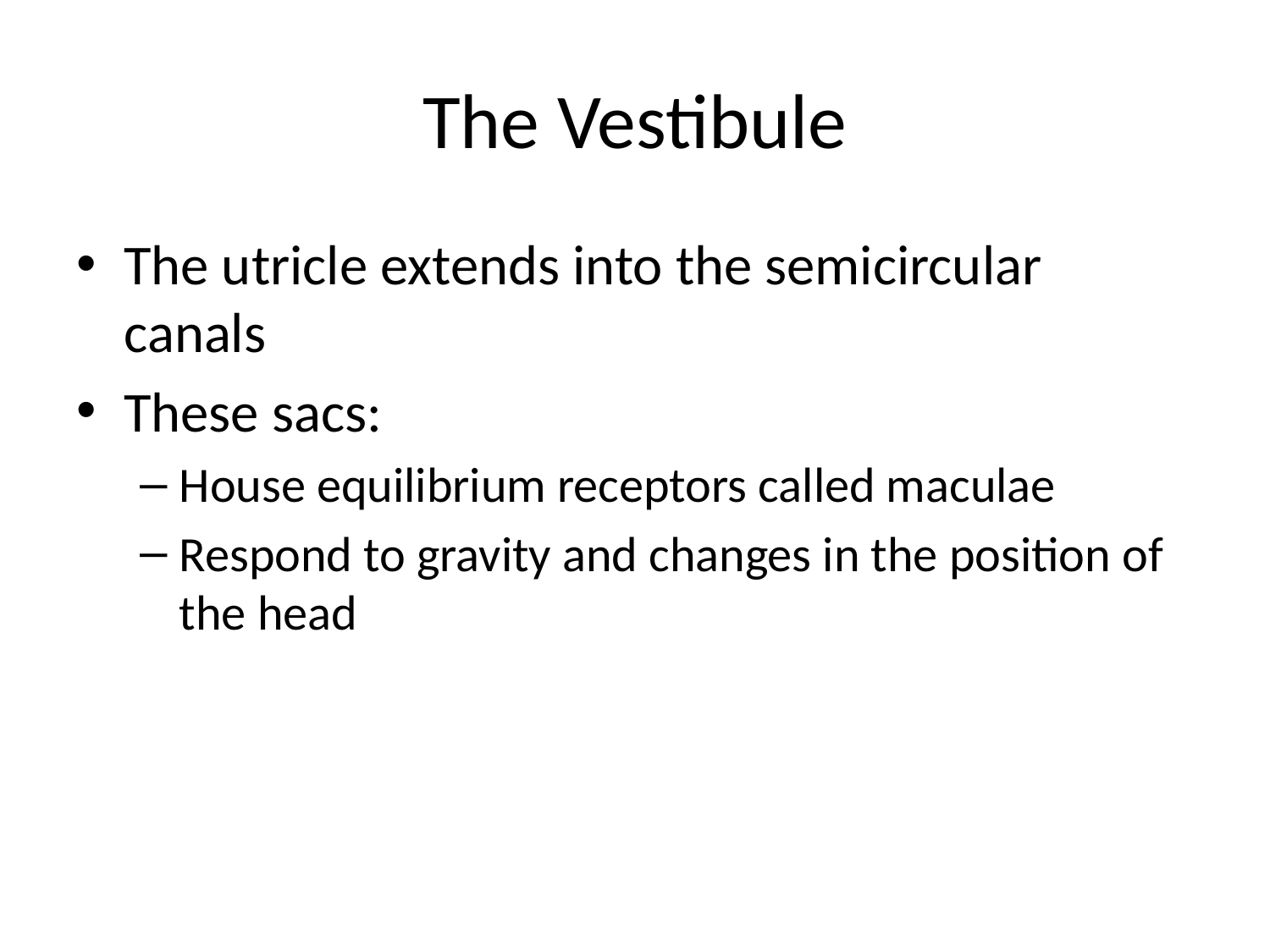

# The Vestibule
The utricle extends into the semicircular canals
These sacs:
House equilibrium receptors called maculae
Respond to gravity and changes in the position of the head